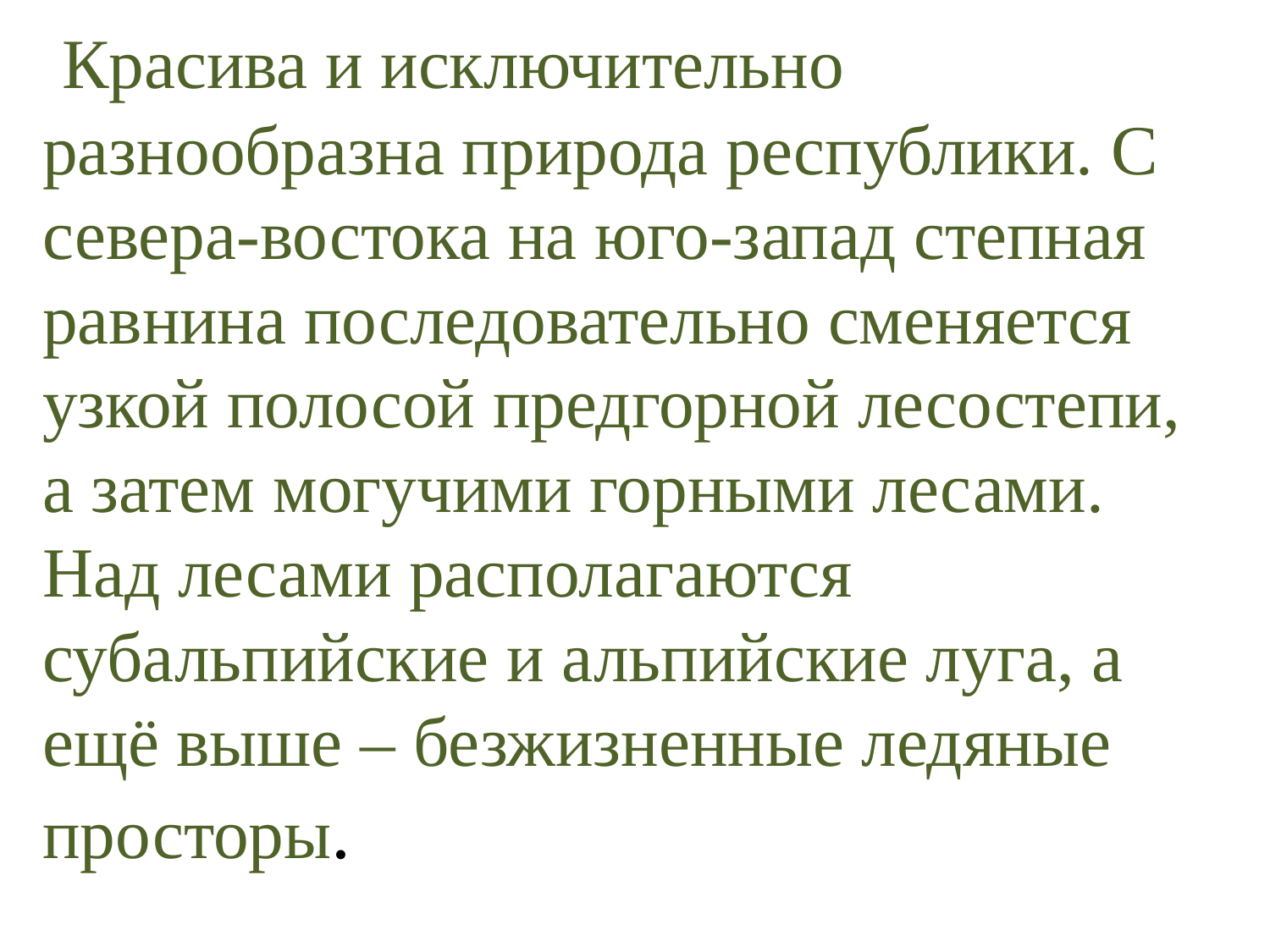

Красива и исключительно разнообразна природа республики. С севера-востока на юго-запад степная равнина последовательно сменяется узкой полосой предгорной лесостепи, а затем могучими горными лесами. Над лесами располагаются субальпийские и альпийские луга, а ещё выше – безжизненные ледяные просторы.